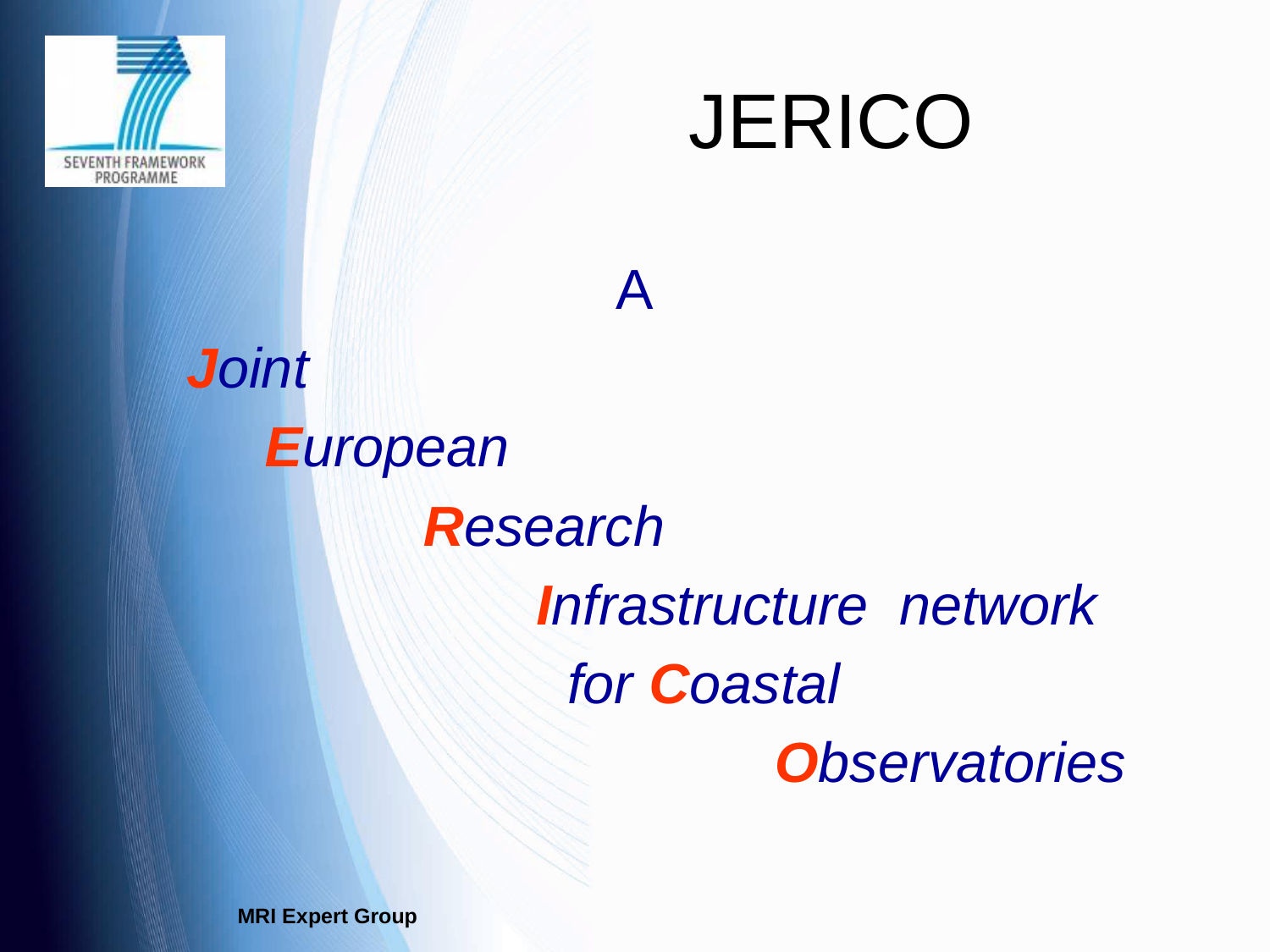

# JERICO
A
	    Joint
	         European
		           Research
				  Infrastructure  network
				    for Coastal
						 Observatories
MRI Expert Group